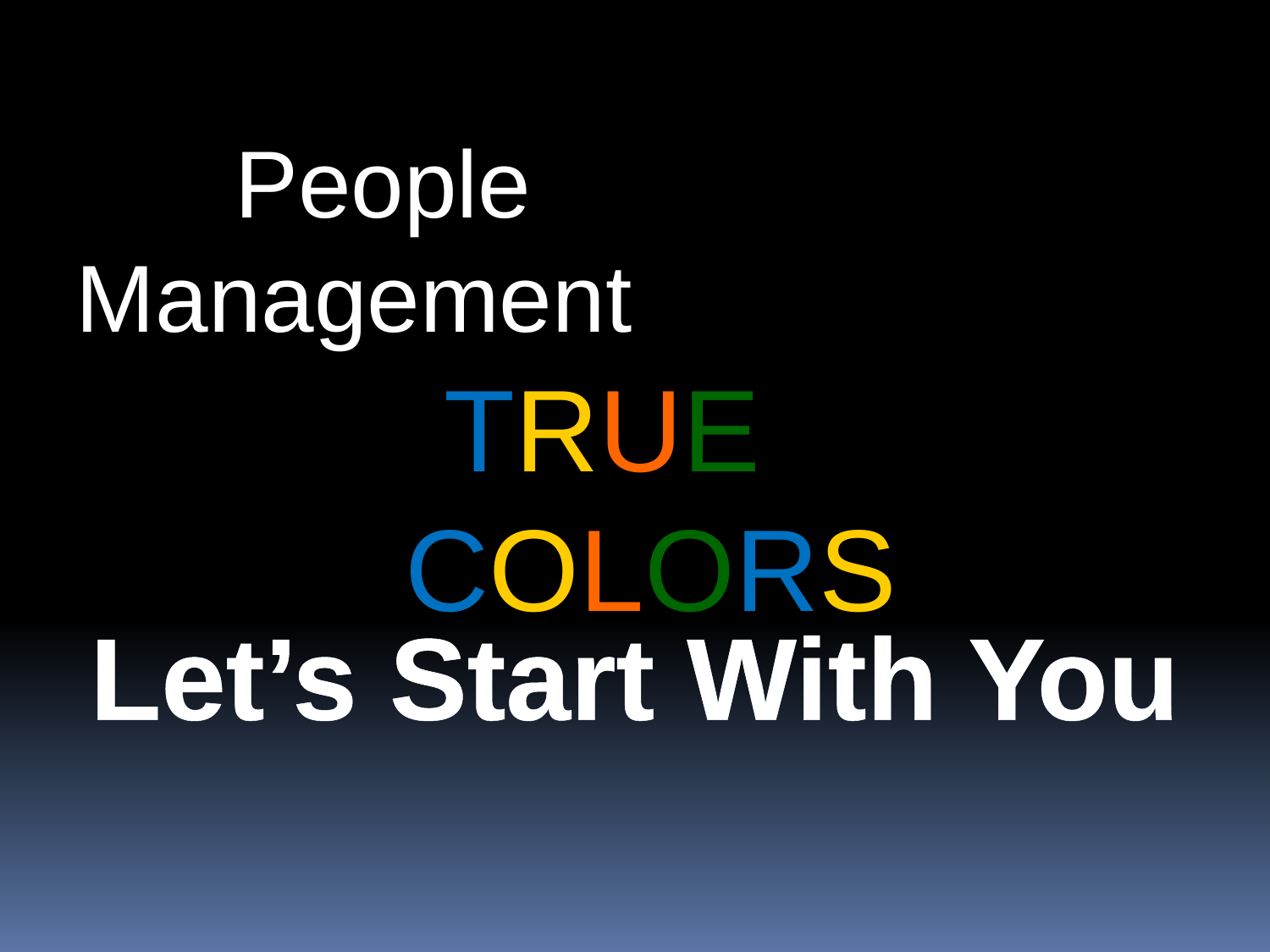

People Management
TRUE    COLORS
Let’s Start With You